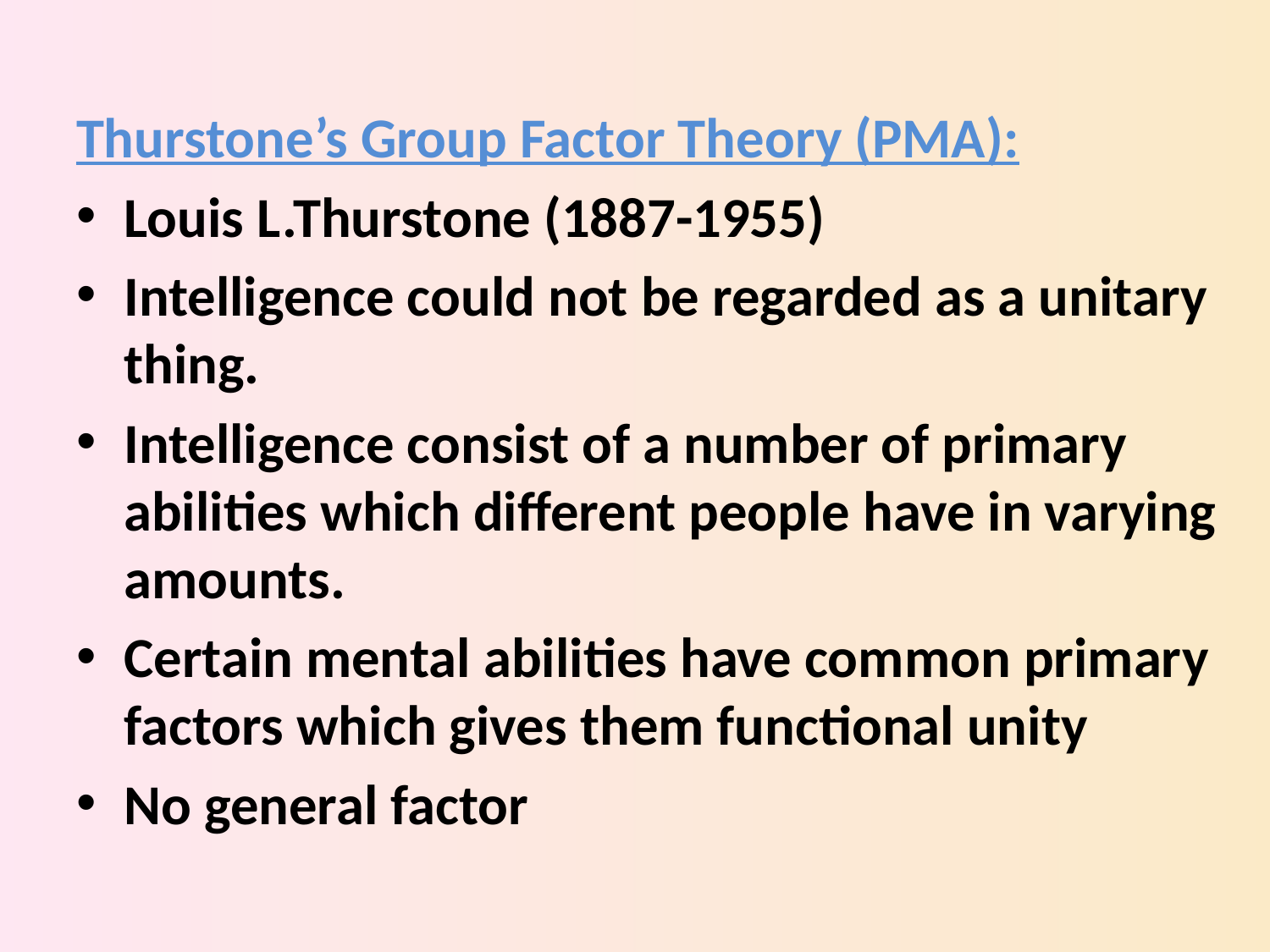

Thurstone’s Group Factor Theory (PMA):
Louis L.Thurstone (1887-1955)
Intelligence could not be regarded as a unitary thing.
Intelligence consist of a number of primary abilities which different people have in varying amounts.
Certain mental abilities have common primary factors which gives them functional unity
No general factor